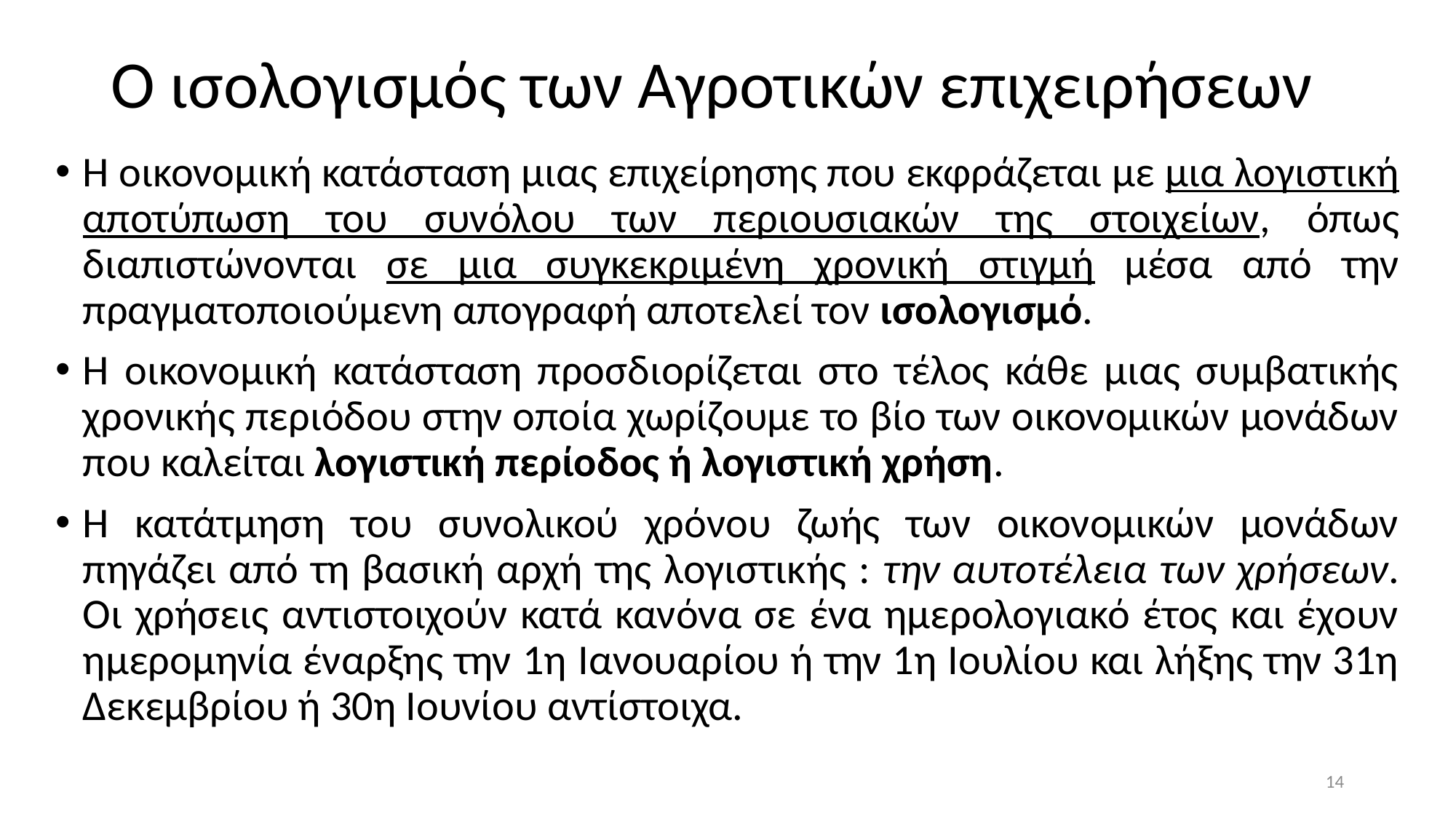

# Ο ισολογισμός των Αγροτικών επιχειρήσεων
Η οικονομική κατάσταση μιας επιχείρησης που εκφράζεται με μια λογιστική αποτύπωση του συνόλου των περιουσιακών της στοιχείων, όπως διαπιστώνονται σε μια συγκεκριμένη χρονική στιγμή μέσα από την πραγματοποιούμενη απογραφή αποτελεί τον ισολογισμό.
Η οικονομική κατάσταση προσδιορίζεται στο τέλος κάθε μιας συμβατικής χρονικής περιόδου στην οποία χωρίζουμε το βίο των οικονομικών μονάδων που καλείται λογιστική περίοδος ή λογιστική χρήση.
Η κατάτμηση του συνολικού χρόνου ζωής των οικονομικών μονάδων πηγάζει από τη βασική αρχή της λογιστικής : την αυτοτέλεια των χρήσεων. Οι χρήσεις αντιστοιχούν κατά κανόνα σε ένα ημερολογιακό έτος και έχουν ημερομηνία έναρξης την 1η Ιανουαρίου ή την 1η Ιουλίου και λήξης την 31η Δεκεμβρίου ή 30η Ιουνίου αντίστοιχα.
14